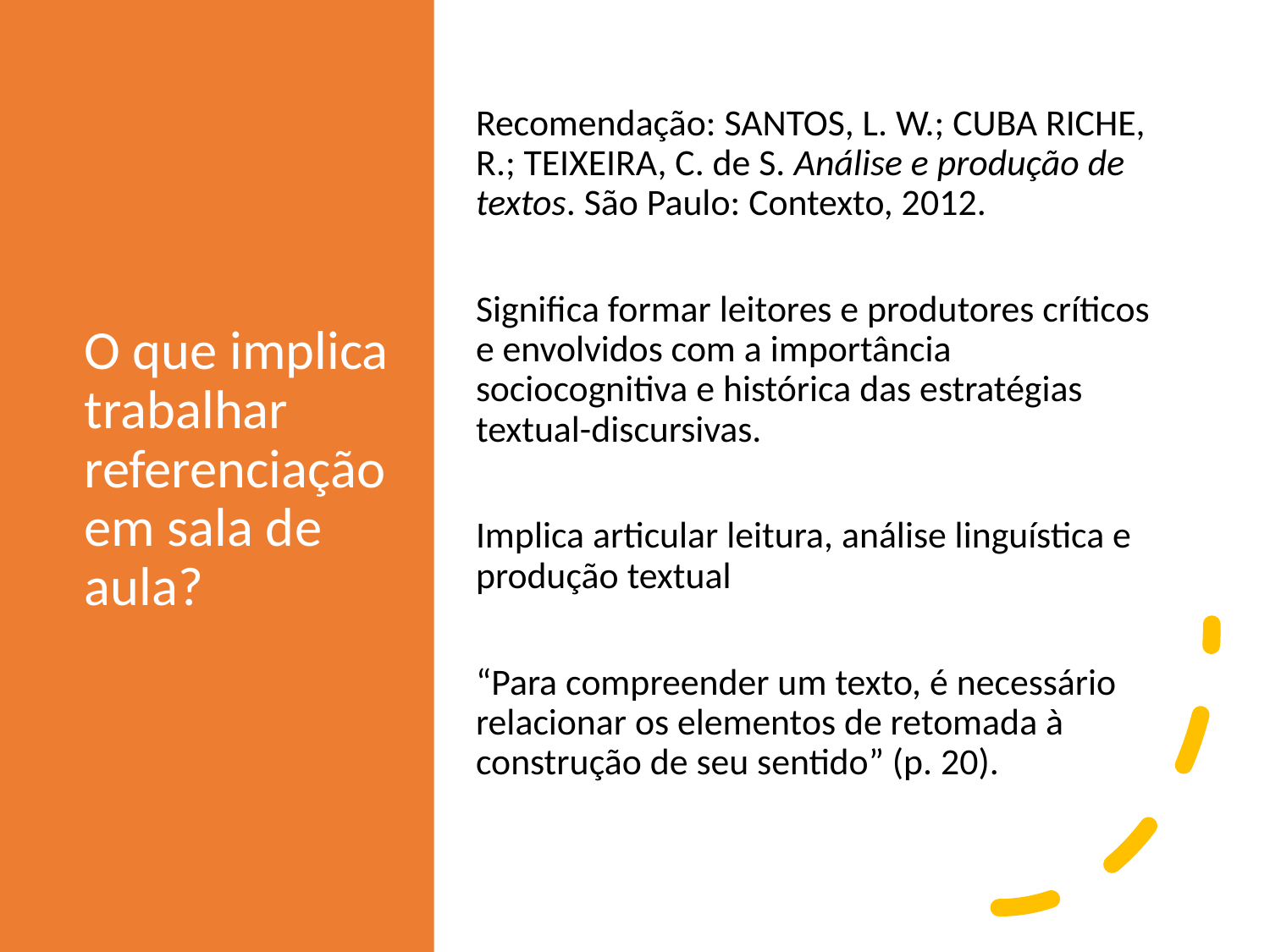

# O que implica trabalhar referenciação em sala de aula?
Recomendação: SANTOS, L. W.; CUBA RICHE, R.; TEIXEIRA, C. de S. Análise e produção de textos. São Paulo: Contexto, 2012.

Significa formar leitores e produtores críticos e envolvidos com a importância sociocognitiva e histórica das estratégias textual-discursivas.

Implica articular leitura, análise linguística e produção textual

“Para compreender um texto, é necessário relacionar os elementos de retomada à construção de seu sentido” (p. 20).